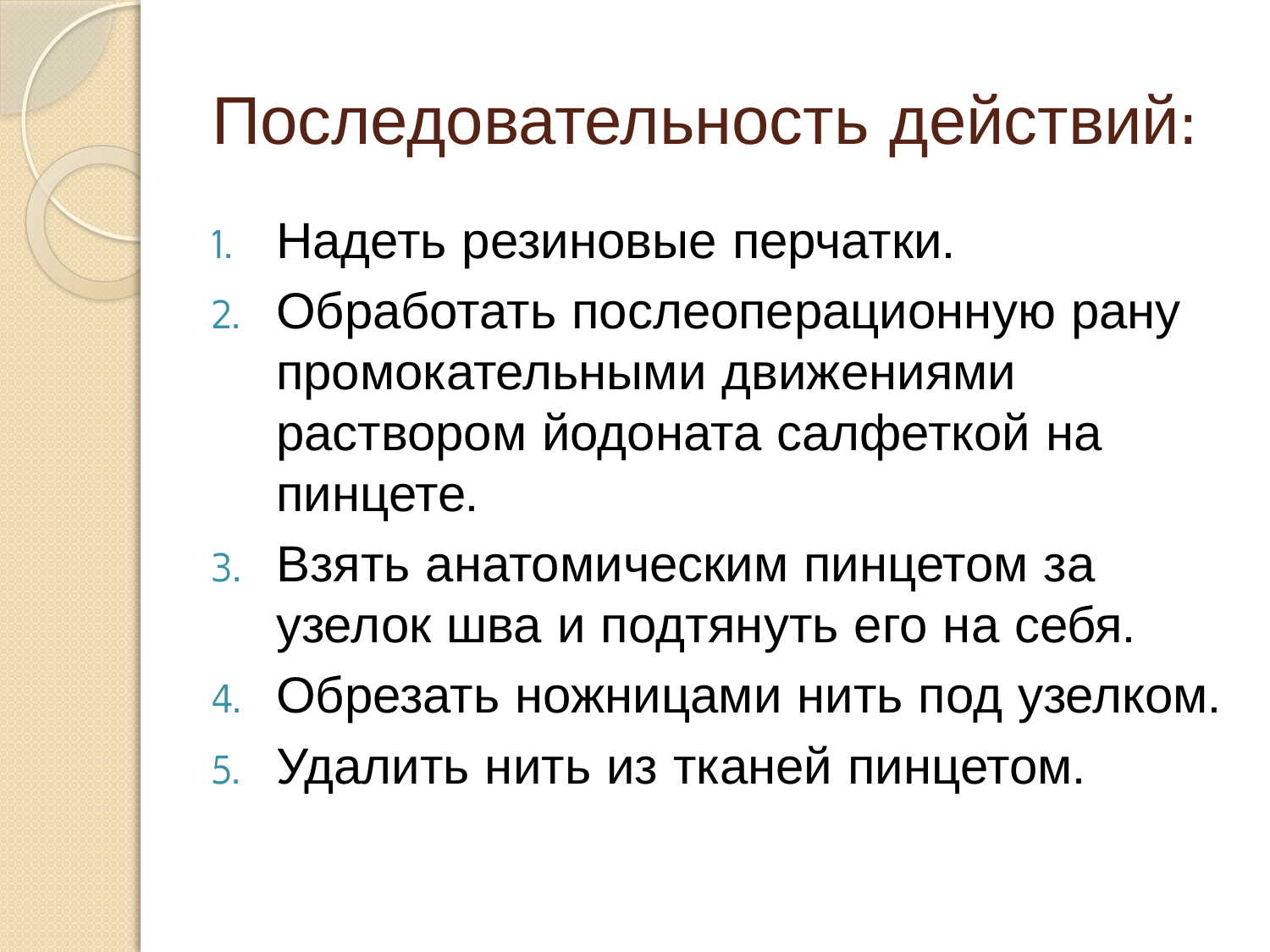

# Последовательность действий:
Надеть резиновые перчатки.
Обработать послеоперационную рану промокательными движениями раствором йодоната салфеткой на пинцете.
Взять анатомическим пинцетом за узелок шва и подтянуть его на себя.
Обрезать ножницами нить под узелком.
Удалить нить из тканей пинцетом.